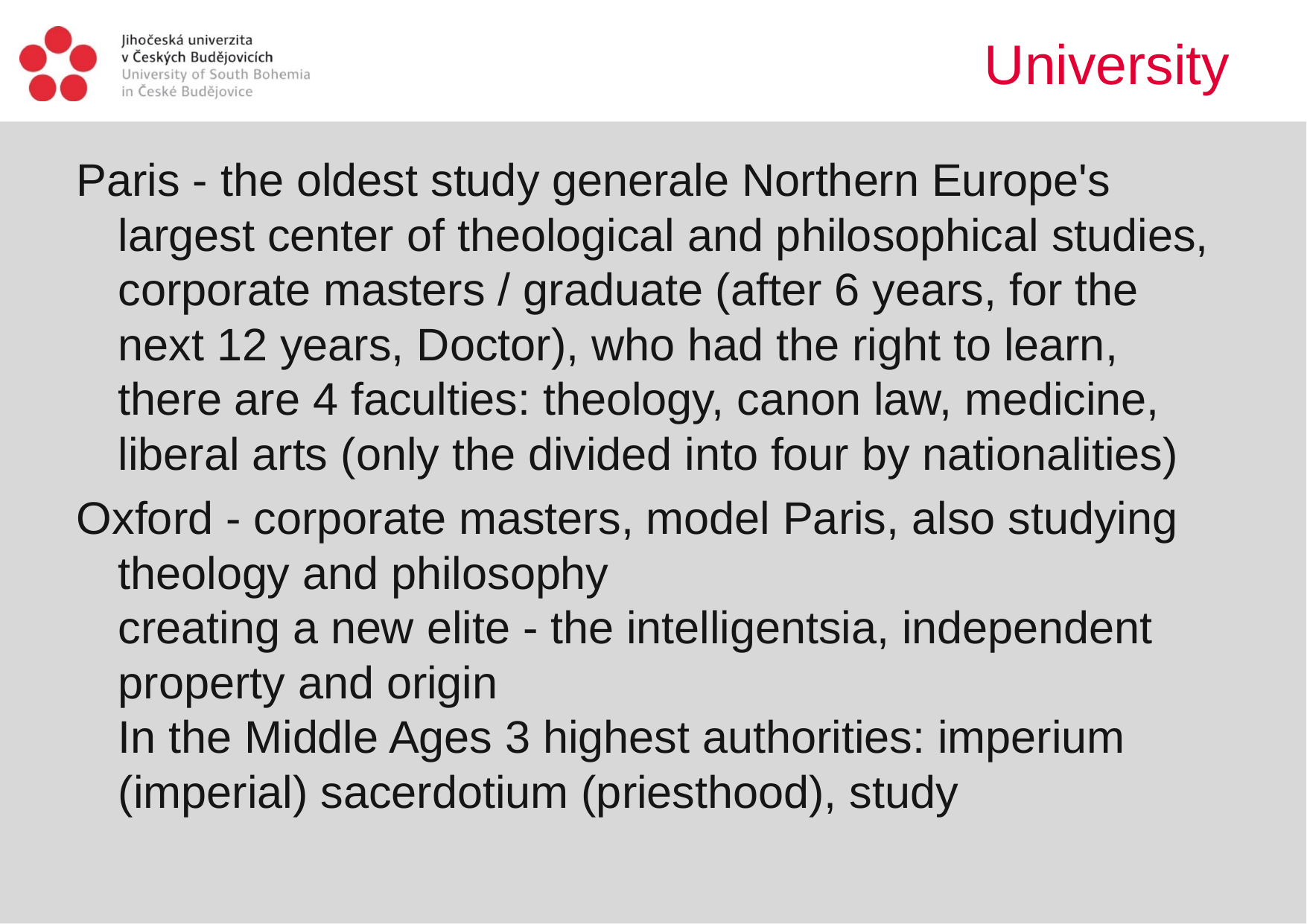

# University
Paris - the oldest study generale Northern Europe's largest center of theological and philosophical studies, corporate masters / graduate (after 6 years, for the next 12 years, Doctor), who had the right to learn, there are 4 faculties: theology, canon law, medicine, liberal arts (only the divided into four by nationalities)
Oxford - corporate masters, model Paris, also studying theology and philosophy
creating a new elite - the intelligentsia, independent property and origin
In the Middle Ages 3 highest authorities: imperium (imperial) sacerdotium (priesthood), study